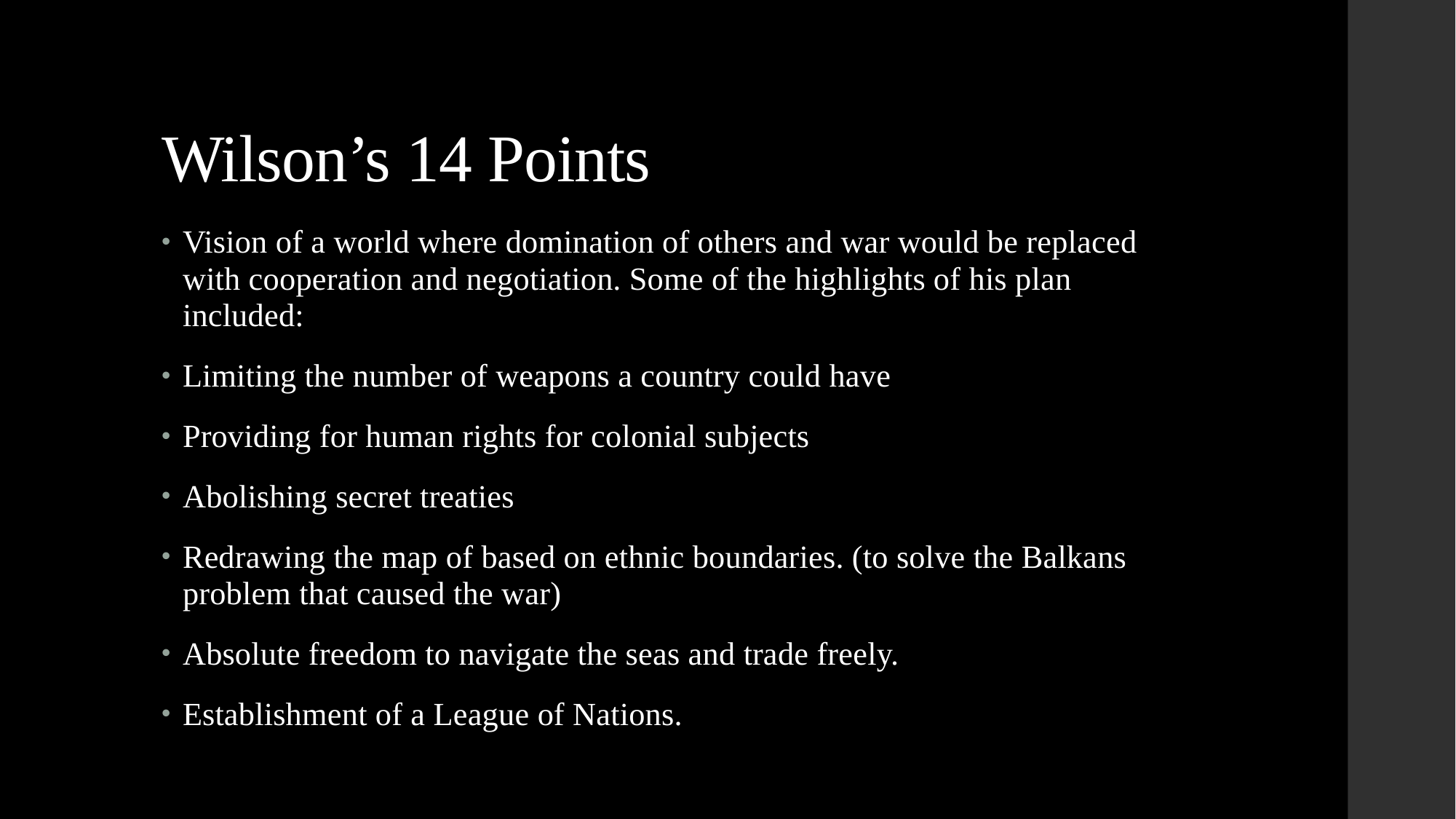

# Wilson’s 14 Points
Vision of a world where domination of others and war would be replaced with cooperation and negotiation. Some of the highlights of his plan included:
Limiting the number of weapons a country could have
Providing for human rights for colonial subjects
Abolishing secret treaties
Redrawing the map of based on ethnic boundaries. (to solve the Balkans problem that caused the war)
Absolute freedom to navigate the seas and trade freely.
Establishment of a League of Nations.